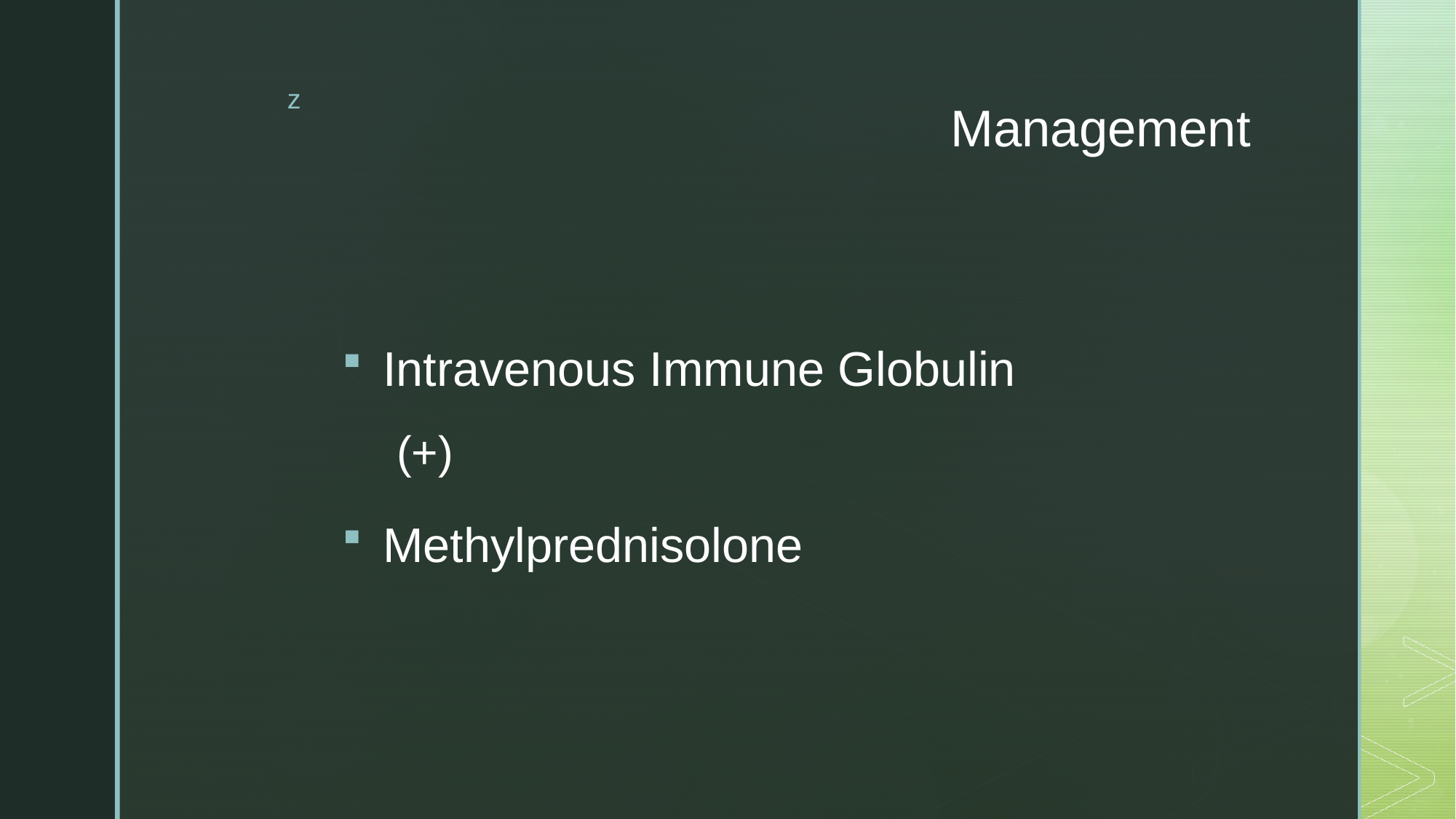

# Management
Intravenous Immune Globulin
(+)
Methylprednisolone